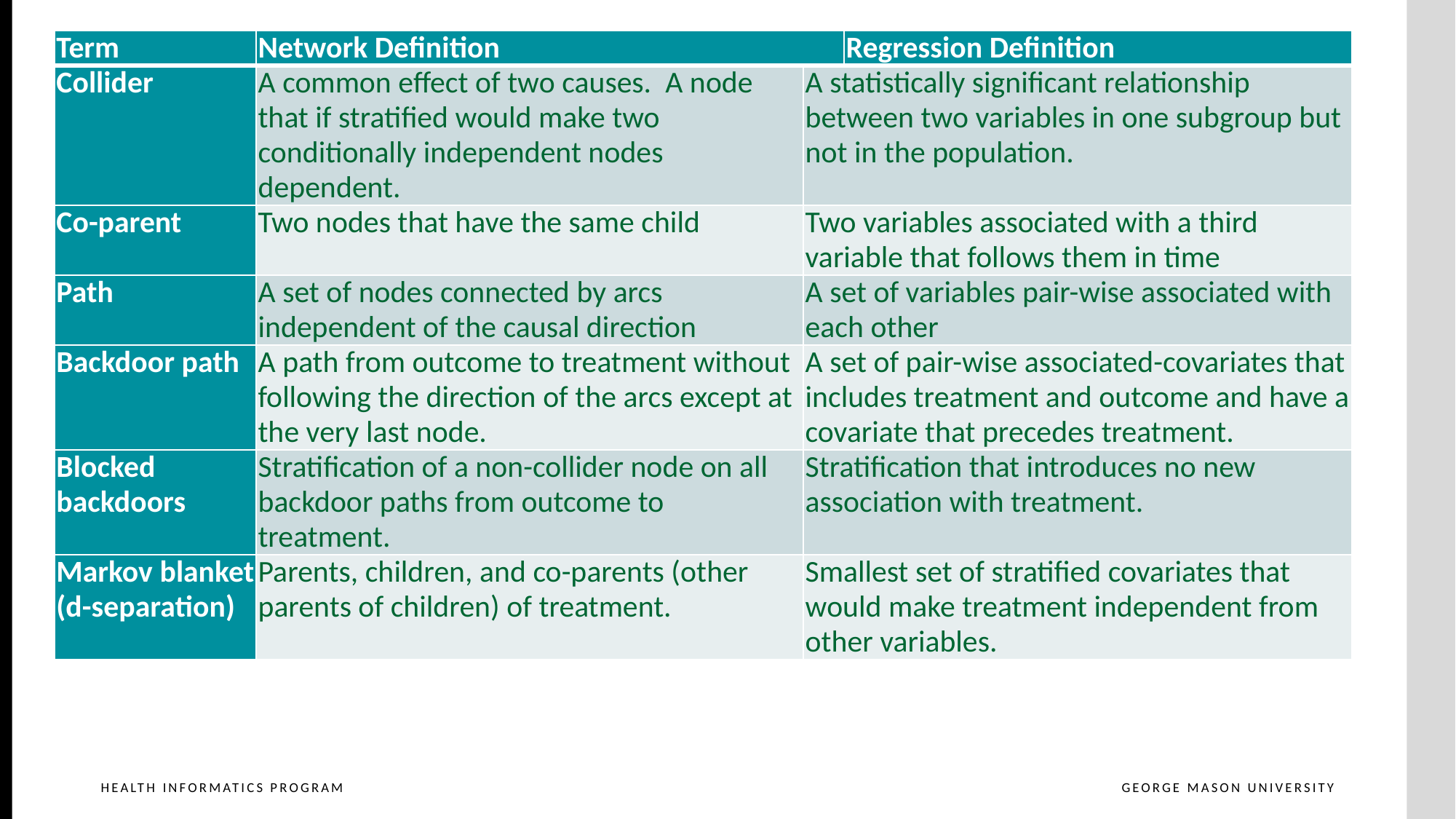

| Term | Network Definition |  | Regression Definition |
| --- | --- | --- | --- |
| Collider | A common effect of two causes. A node that if stratified would make two conditionally independent nodes dependent. | A statistically significant relationship between two variables in one subgroup but not in the population. |  |
| Co-parent | Two nodes that have the same child | Two variables associated with a third variable that follows them in time |  |
| Path | A set of nodes connected by arcs independent of the causal direction | A set of variables pair-wise associated with each other |  |
| Backdoor path | A path from outcome to treatment without following the direction of the arcs except at the very last node. | A set of pair-wise associated-covariates that includes treatment and outcome and have a covariate that precedes treatment. |  |
| Blocked backdoors | Stratification of a non-collider node on all backdoor paths from outcome to treatment. | Stratification that introduces no new association with treatment. |  |
| Markov blanket (d-separation) | Parents, children, and co-parents (other parents of children) of treatment. | Smallest set of stratified covariates that would make treatment independent from other variables. |  |